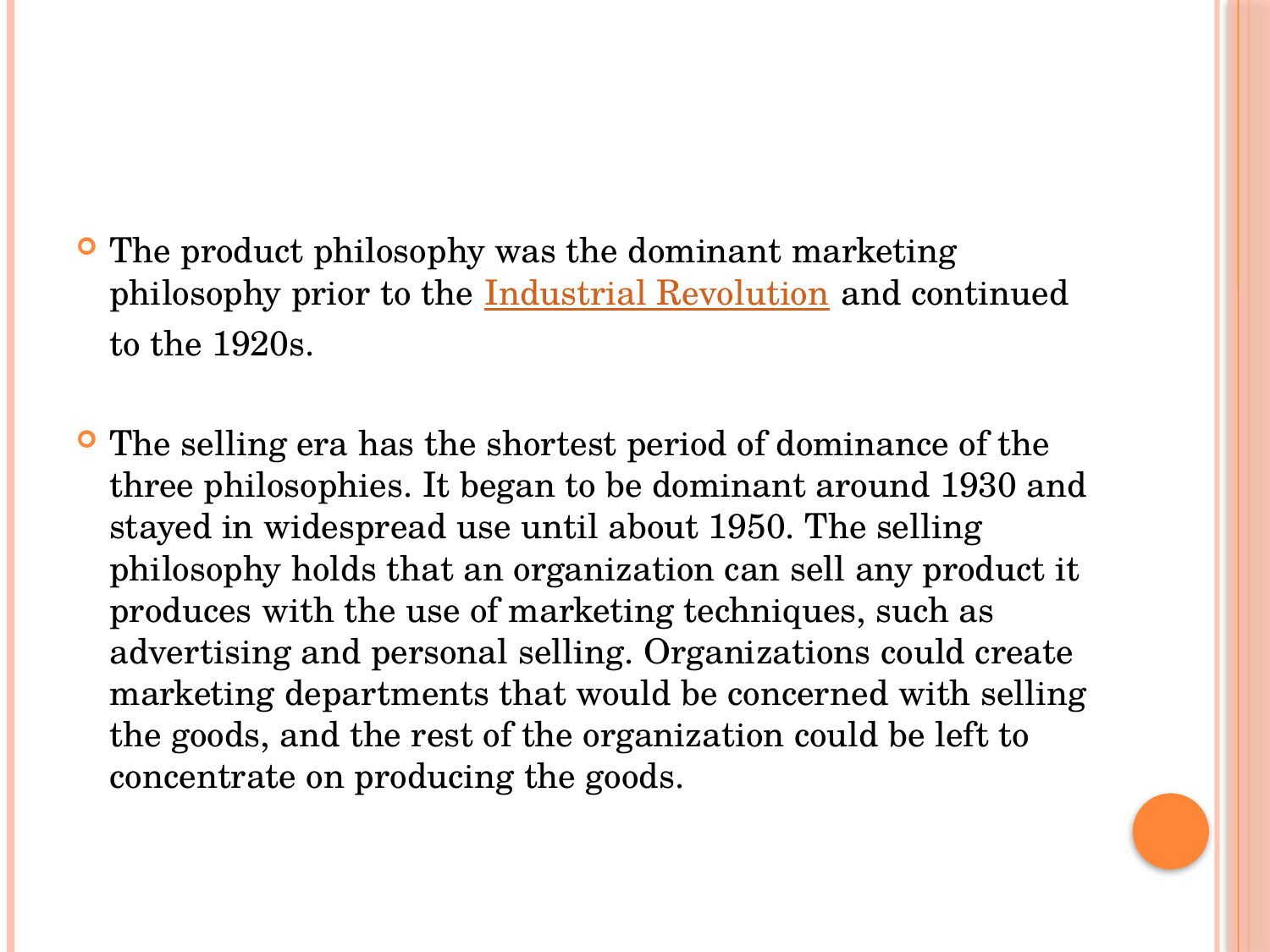

The product philosophy was the dominant marketing philosophy prior to the Industrial Revolution and continued to the 1920s.

The selling era has the shortest period of dominance of the three philosophies. It began to be dominant around 1930 and stayed in widespread use until about 1950. The selling philosophy holds that an organization can sell any product it produces with the use of marketing techniques, such as advertising and personal selling. Organizations could create marketing departments that would be concerned with selling the goods, and the rest of the organization could be left to concentrate on producing the goods.